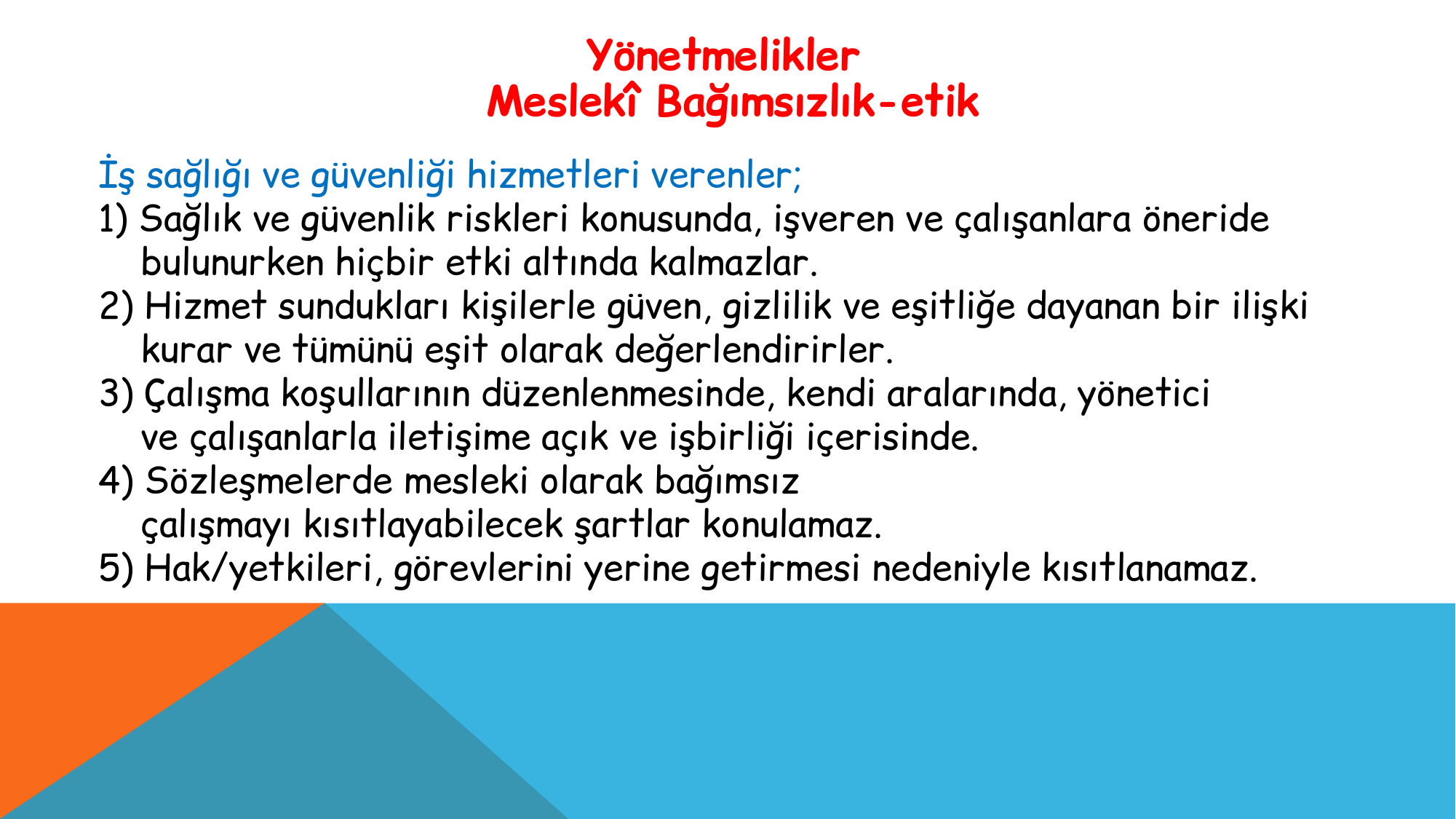

Yönetmelikler
Meslekî Bağımsızlık-etik

İş sağlığı ve güvenliği hizmetleri verenler;
1) Sağlık ve güvenlik riskleri konusunda, işveren ve çalışanlara öneride bulunurken hiçbir etki altında kalmazlar.
2) Hizmet sundukları kişilerle güven, gizlilik ve eşitliğe dayanan bir ilişki kurar ve tümünü eşit olarak değerlendirirler.
3) Çalışma koşullarının düzenlenmesinde, kendi aralarında, yönetici ve çalışanlarla iletişime açık ve işbirliği içerisinde.
4) Sözleşmelerde mesleki olarak bağımsız çalışmayı kısıtlayabilecek şartlar konulamaz.
5) Hak/yetkileri, görevlerini yerine getirmesi nedeniyle kısıtlanamaz.